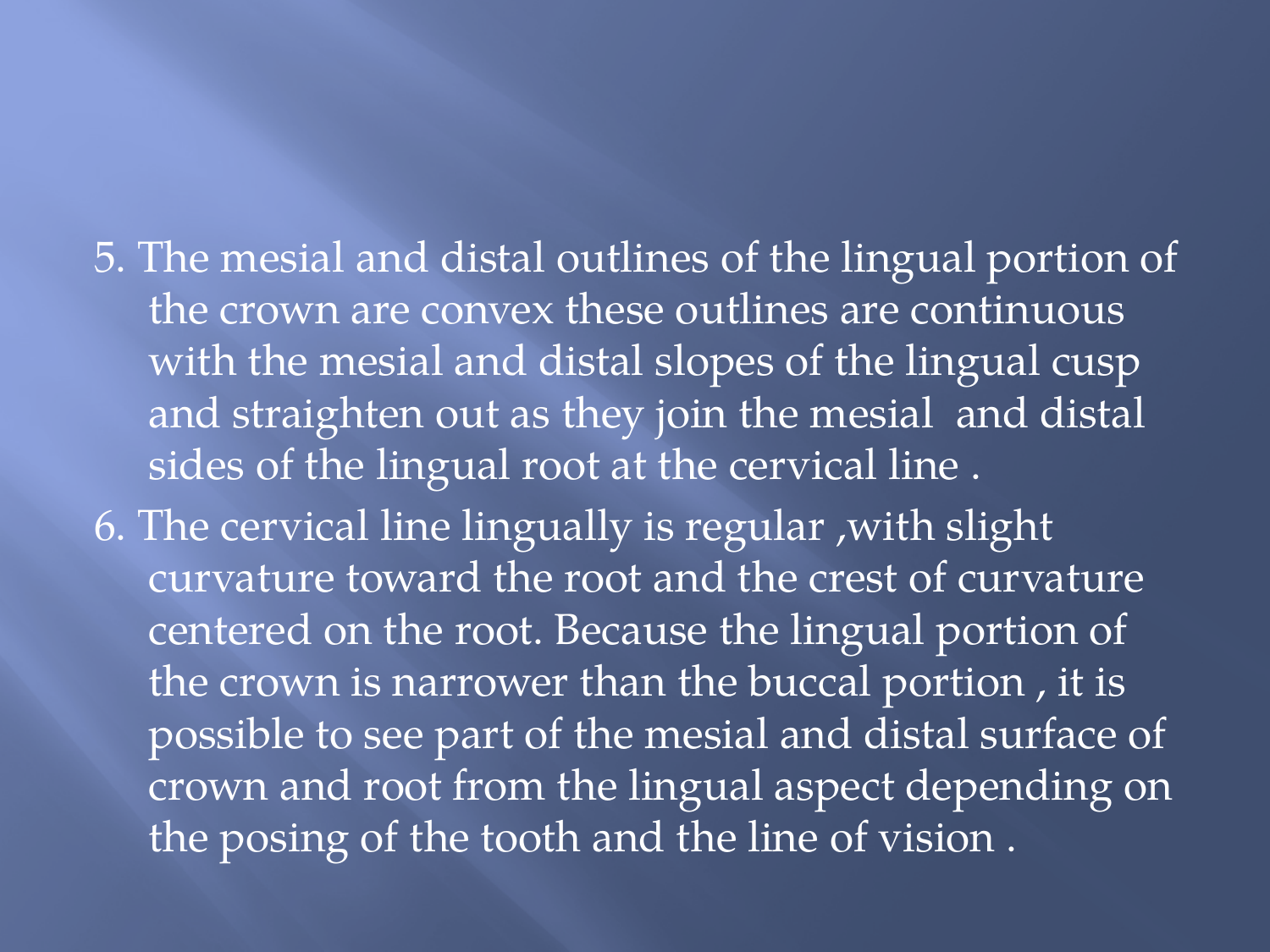

#
5. The mesial and distal outlines of the lingual portion of the crown are convex these outlines are continuous with the mesial and distal slopes of the lingual cusp and straighten out as they join the mesial  and distal sides of the lingual root at the cervical line .
6. The cervical line lingually is regular ,with slight curvature toward the root and the crest of curvature centered on the root. Because the lingual portion of the crown is narrower than the buccal portion , it is possible to see part of the mesial and distal surface of crown and root from the lingual aspect depending on the posing of the tooth and the line of vision .